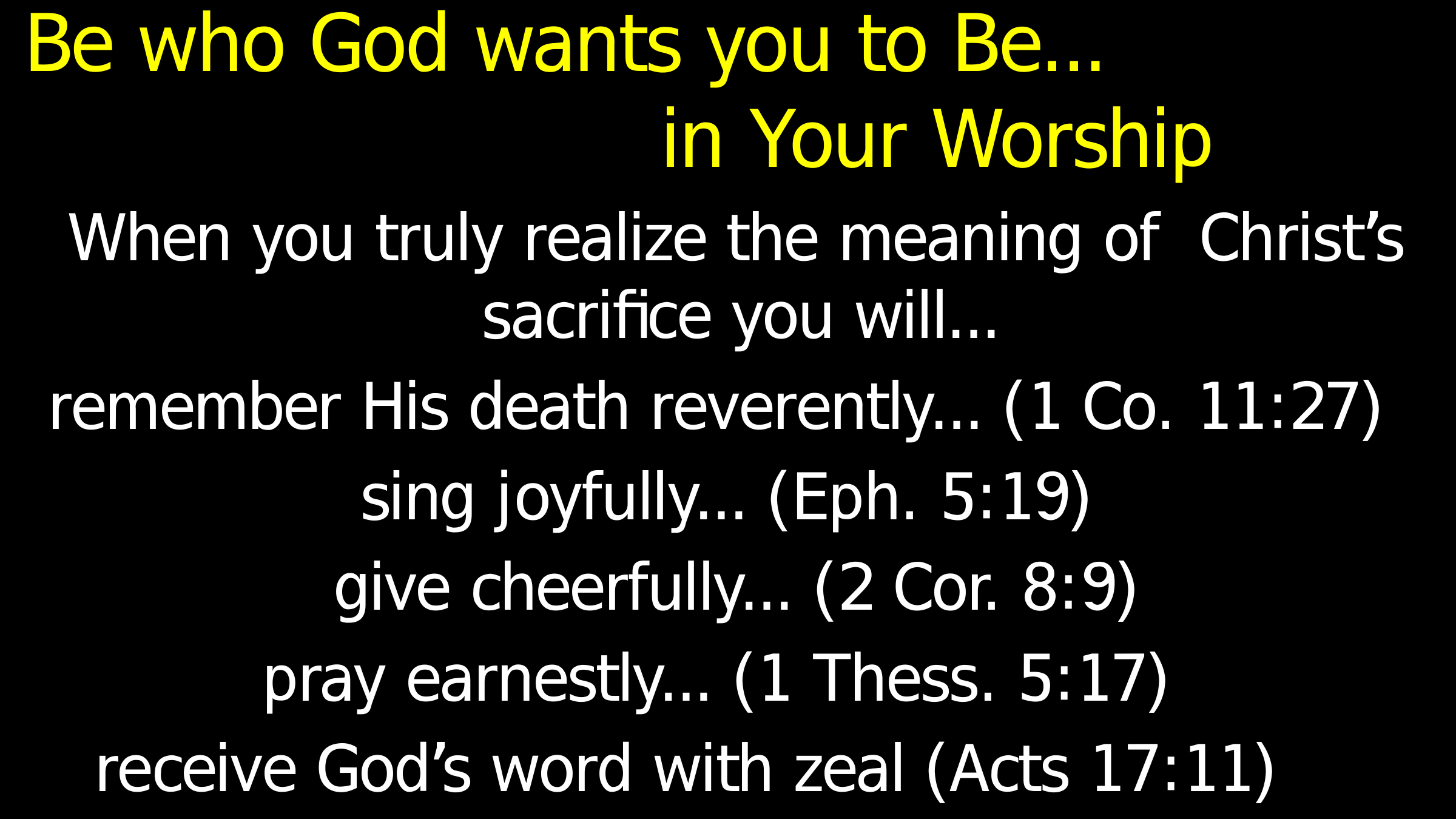

# Be who God wants you to Be…                               in Your Worship
 When you truly realize the meaning of  Christ’s sacrifice you will…
remember His death reverently… (1 Co. 11:27)
sing joyfully… (Eph. 5:19)
 give cheerfully… (2 Cor. 8:9)
pray earnestly… (1 Thess. 5:17)
receive God’s word with zeal (Acts 17:11)